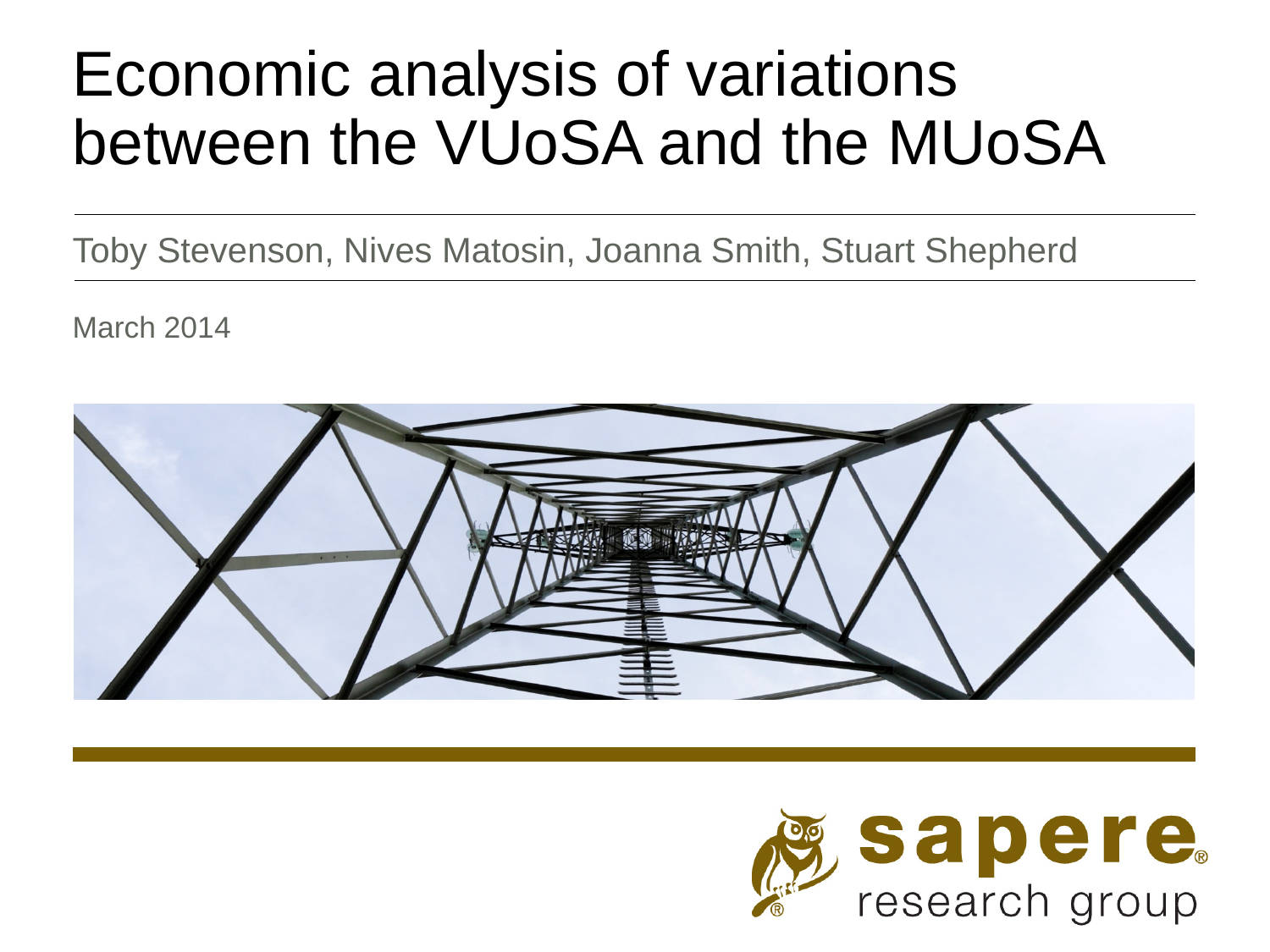

# Economic analysis of variations between the VUoSA and the MUoSA
Toby Stevenson, Nives Matosin, Joanna Smith, Stuart Shepherd
March 2014